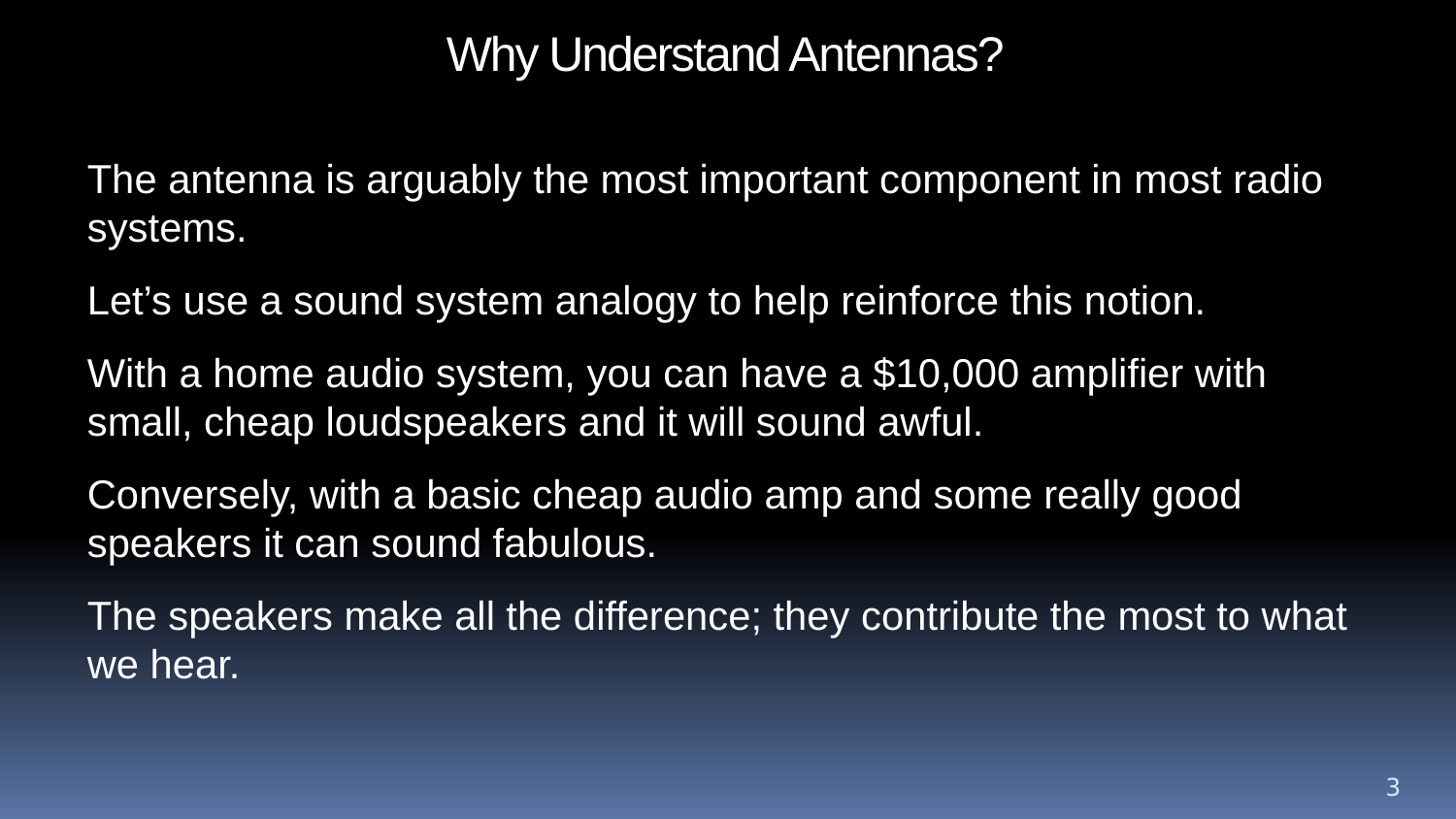

Why Understand Antennas?
The antenna is arguably the most important component in most radio systems.
Let’s use a sound system analogy to help reinforce this notion.
With a home audio system, you can have a $10,000 amplifier with small, cheap loudspeakers and it will sound awful.
Conversely, with a basic cheap audio amp and some really good speakers it can sound fabulous.
The speakers make all the difference; they contribute the most to what we hear.
3